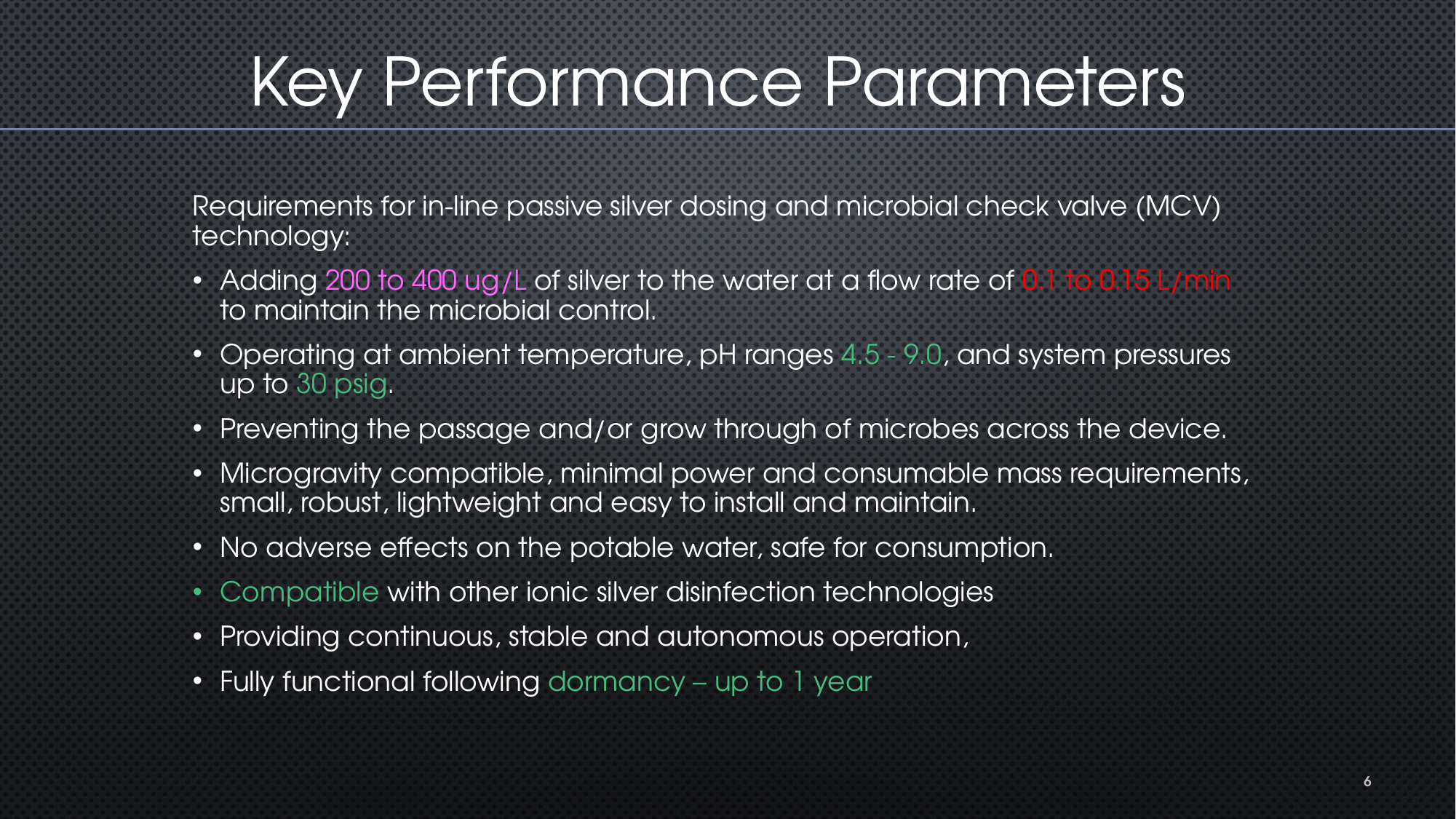

Key Performance Parameters

Requirements for in-line passive silver dosing and microbial check valve (MCV) technology:
Adding 200 to 400 ug/L of silver to the water at a flow rate of 0.1 to 0.15 L/min to maintain the microbial control.
Operating at ambient temperature, pH ranges 4.5 - 9.0, and system pressures up to 30 psig.
Preventing the passage and/or grow through of microbes across the device.
Microgravity compatible, minimal power and consumable mass requirements, small, robust, lightweight and easy to install and maintain.
No adverse effects on the potable water, safe for consumption.
Compatible with other ionic silver disinfection technologies
Providing continuous, stable and autonomous operation,
Fully functional following dormancy – up to 1 year
6